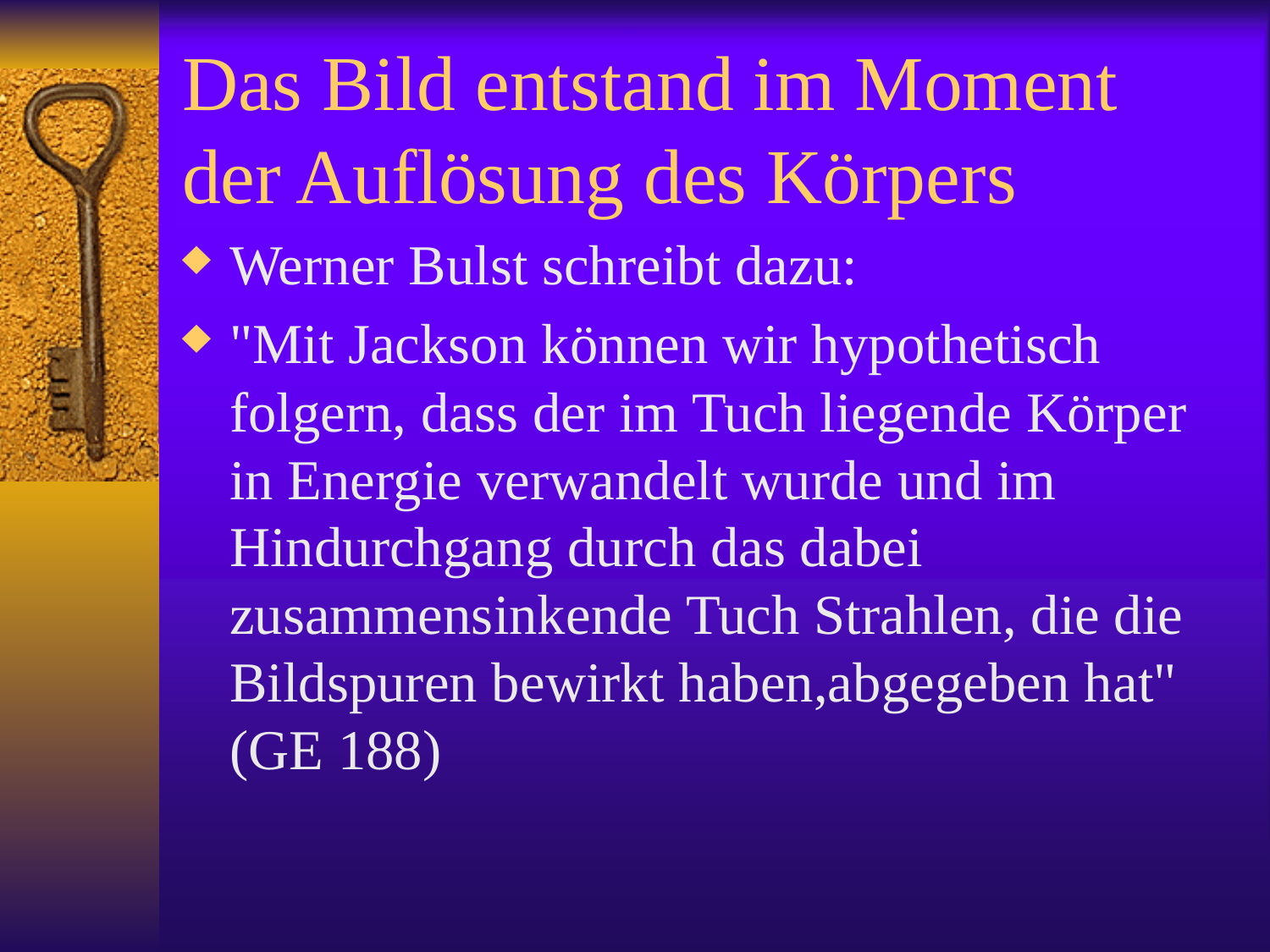

# Das Bild entstand im Moment der Auflösung des Körpers
Werner Bulst schreibt dazu:
"Mit Jackson können wir hypothetisch folgern, dass der im Tuch liegende Körper in Energie verwandelt wurde und im Hindurchgang durch das dabei zusammensinkende Tuch Strahlen, die die Bildspuren bewirkt haben,abgegeben hat" (GE 188)